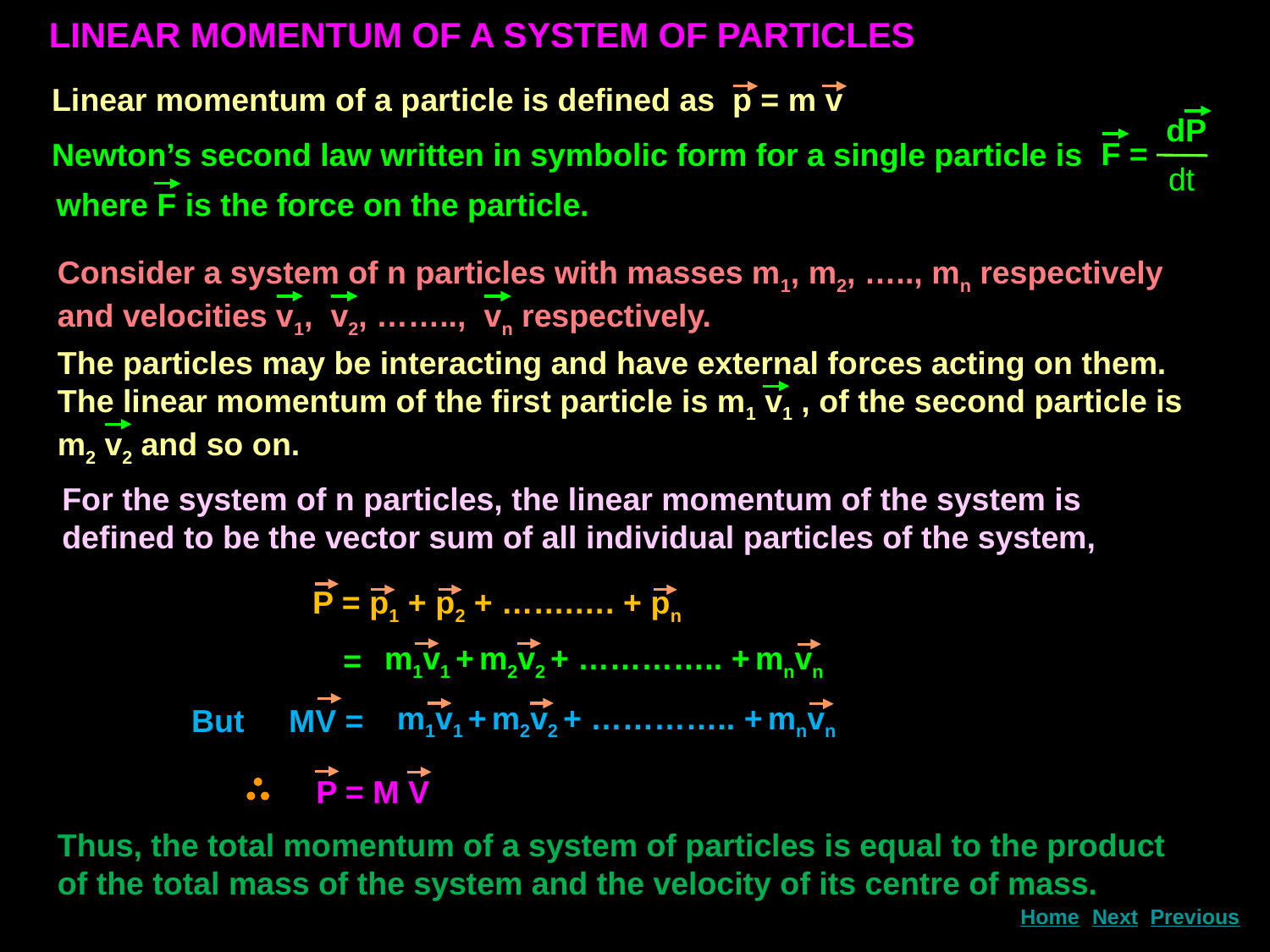

LINEAR MOMENTUM OF A SYSTEM OF PARTICLES
Linear momentum of a particle is defined as  p = m v
dP
dt
F =
Newton’s second law written in symbolic form for a single particle is
where F is the force on the particle.
Consider a system of n particles with masses m1, m2, ….., mn respectively and velocities v1,  v2, ……..,  vn respectively.
The particles may be interacting and have external forces acting on them. The linear momentum of the first particle is m1 v1 , of the second particle is m2 v2 and so on.
For the system of n particles, the linear momentum of the system is defined to be the vector sum of all individual particles of the system,
P = p1 + p2 + …….…. + pn
 m1v1 + m2v2 + ………….. + mnvn
=
 m1v1 + m2v2 + ………….. + mnvn
MV =
But
P = M V

Thus, the total momentum of a system of particles is equal to the product of the total mass of the system and the velocity of its centre of mass.
Next
Home
Previous